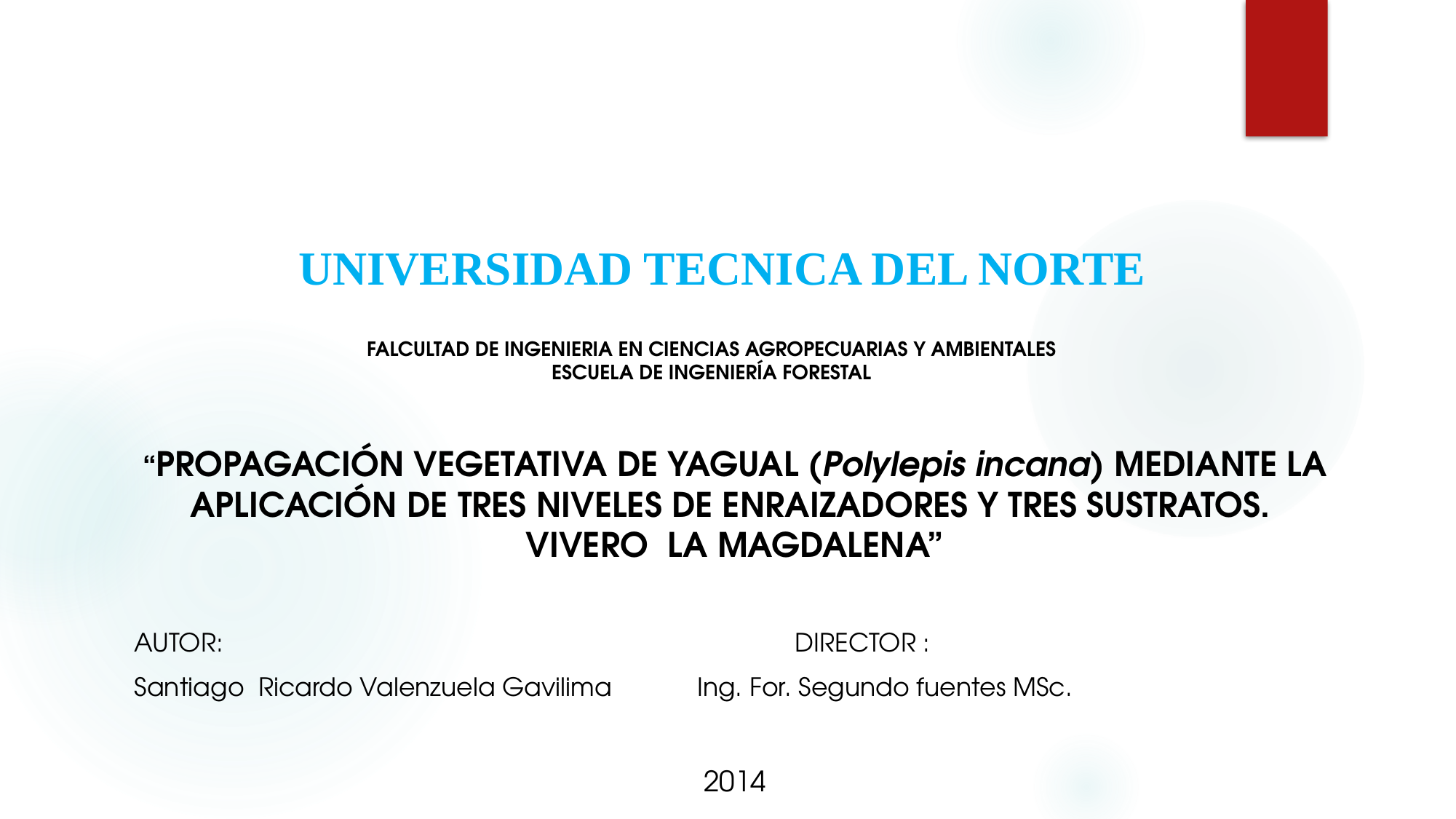

# UNIVERSIDAD TECNICA DEL NORTE FALCULTAD DE INGENIERIA EN CIENCIAS AGROPECUARIAS Y AMBIENTALES ESCUELA DE INGENIERÍA FORESTAL

“PROPAGACIÓN VEGETATIVA DE YAGUAL (polylepis incana) MEDIANTE LA APLICACIÓN DE TRES NIVELES DE ENRAIZADORES Y TRES SUSTRATOS.  VIVERO  LA MAGDALENA”

AUTOR:                                                                                 DIRECTOR :
Santiago  Ricardo Valenzuela Gavilima            Ing. For. Segundo fuentes MSc.

2014